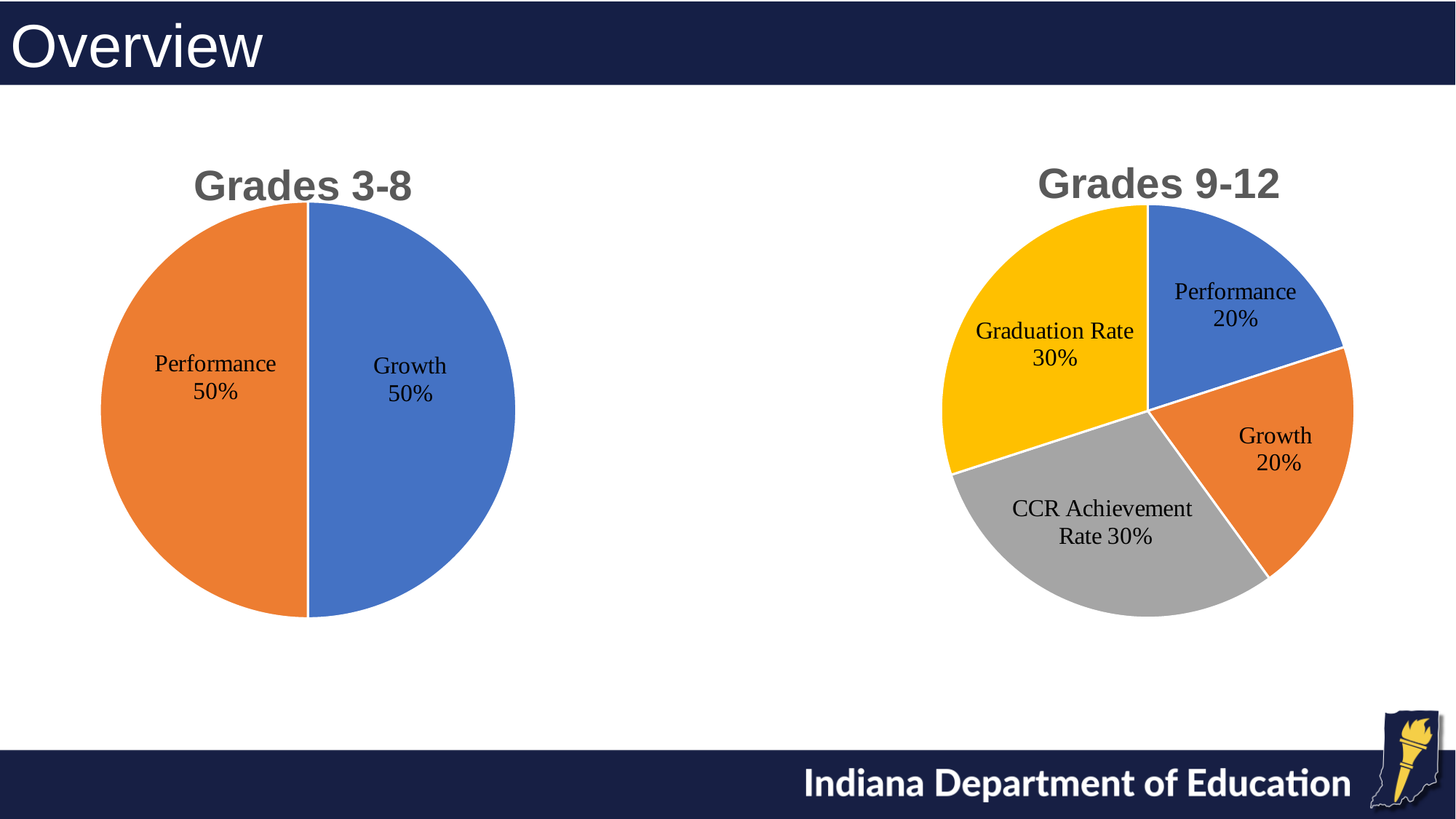

Overview

### Chart: Grades 3-8

| Category |  |
|---|---|
| Performance | 0.5 |
| Growth | 0.5 |

### Chart: Grades 9-12

| Category |  |
|---|---|
| Performance | 0.2 |
| Growth | 0.2 |
| Graduation Rate | 0.3 |
| CCR Achievement Rate | 0.3 |